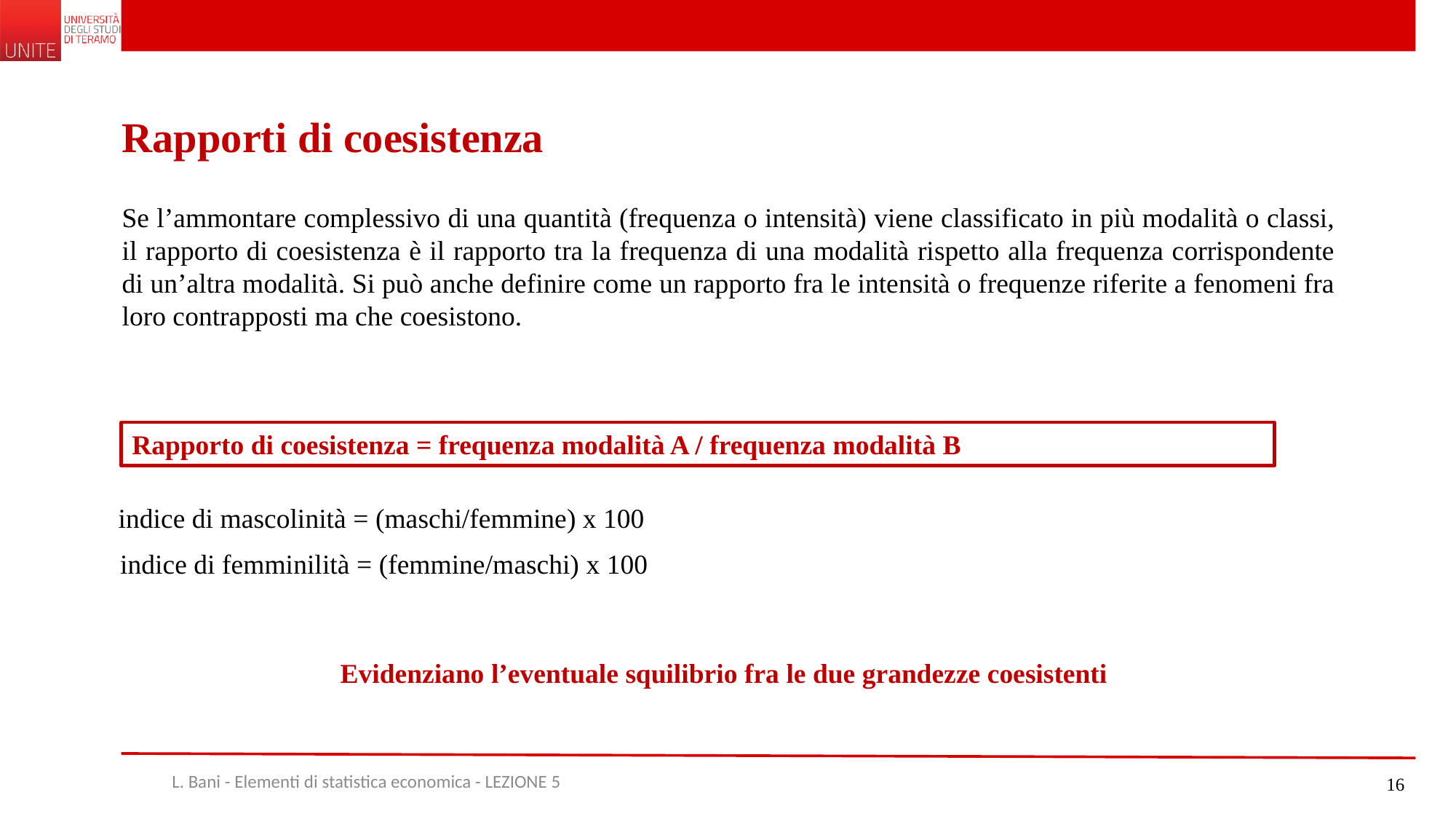

Rapporti di coesistenza
Se l’ammontare complessivo di una quantità (frequenza o intensità) viene classificato in più modalità o classi, il rapporto di coesistenza è il rapporto tra la frequenza di una modalità rispetto alla frequenza corrispondente di un’altra modalità. Si può anche definire come un rapporto fra le intensità o frequenze riferite a fenomeni fra loro contrapposti ma che coesistono.
Rapporto di coesistenza = frequenza modalità A / frequenza modalità B
indice di mascolinità = (maschi/femmine) x 100
indice di femminilità = (femmine/maschi) x 100
Evidenziano l’eventuale squilibrio fra le due grandezze coesistenti
L. Bani - Elementi di statistica economica - LEZIONE 5
16